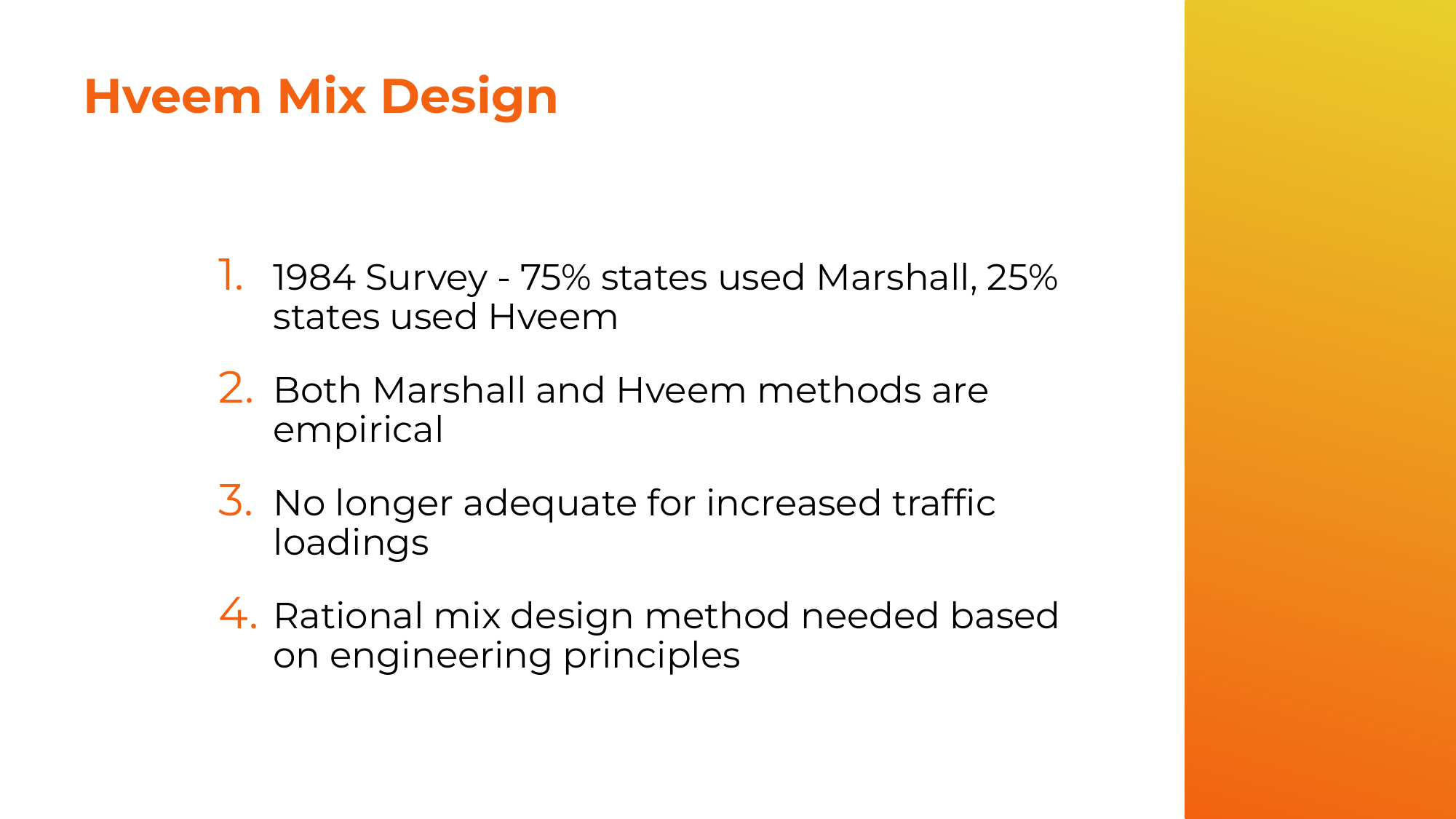

# Hveem Mix Design
1984 Survey - 75% states used Marshall, 25% states used Hveem
Both Marshall and Hveem methods are empirical
No longer adequate for increased traffic loadings
Rational mix design method needed based on engineering principles